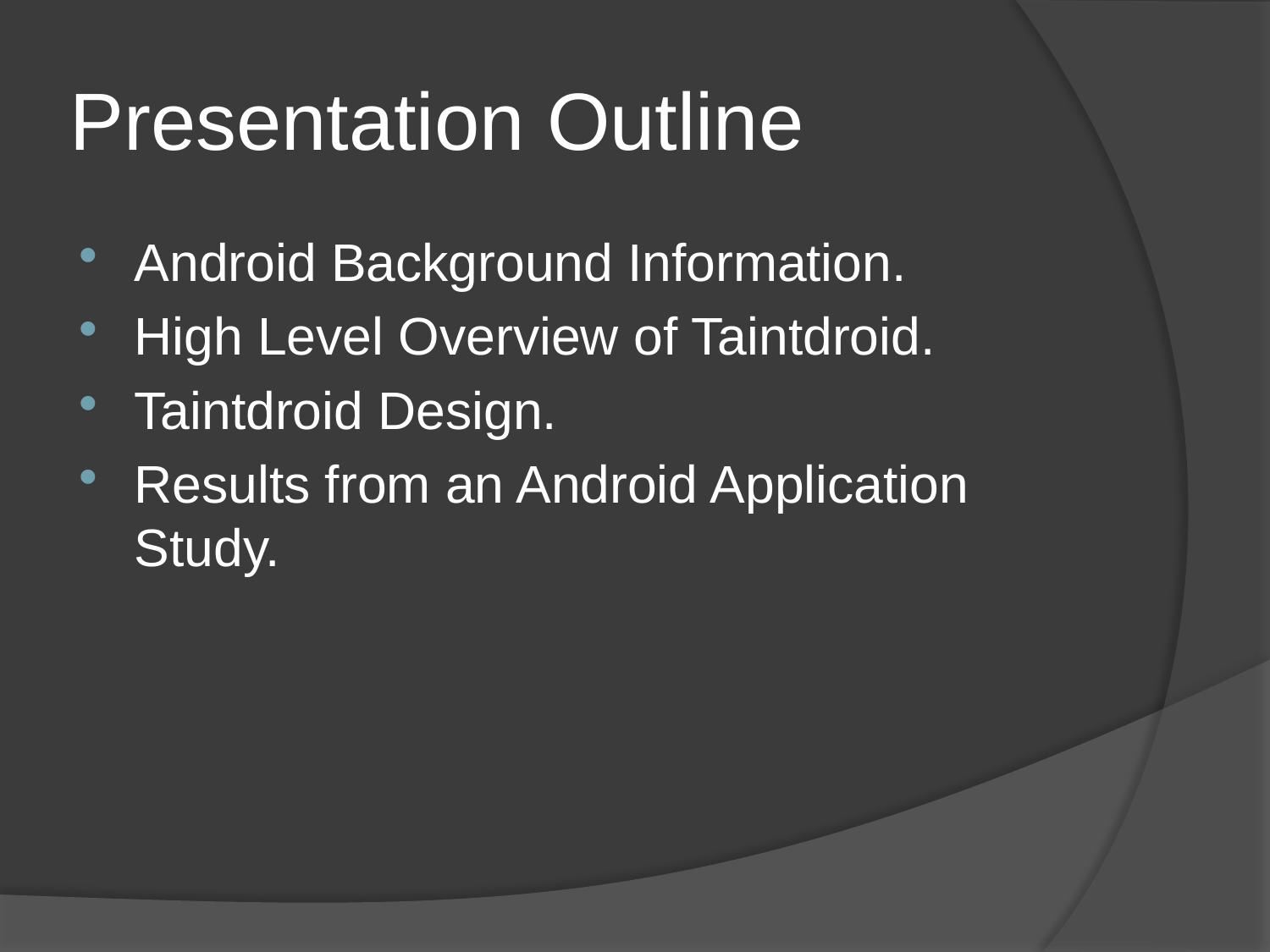

# Presentation Outline
Android Background Information.
High Level Overview of Taintdroid.
Taintdroid Design.
Results from an Android Application Study.